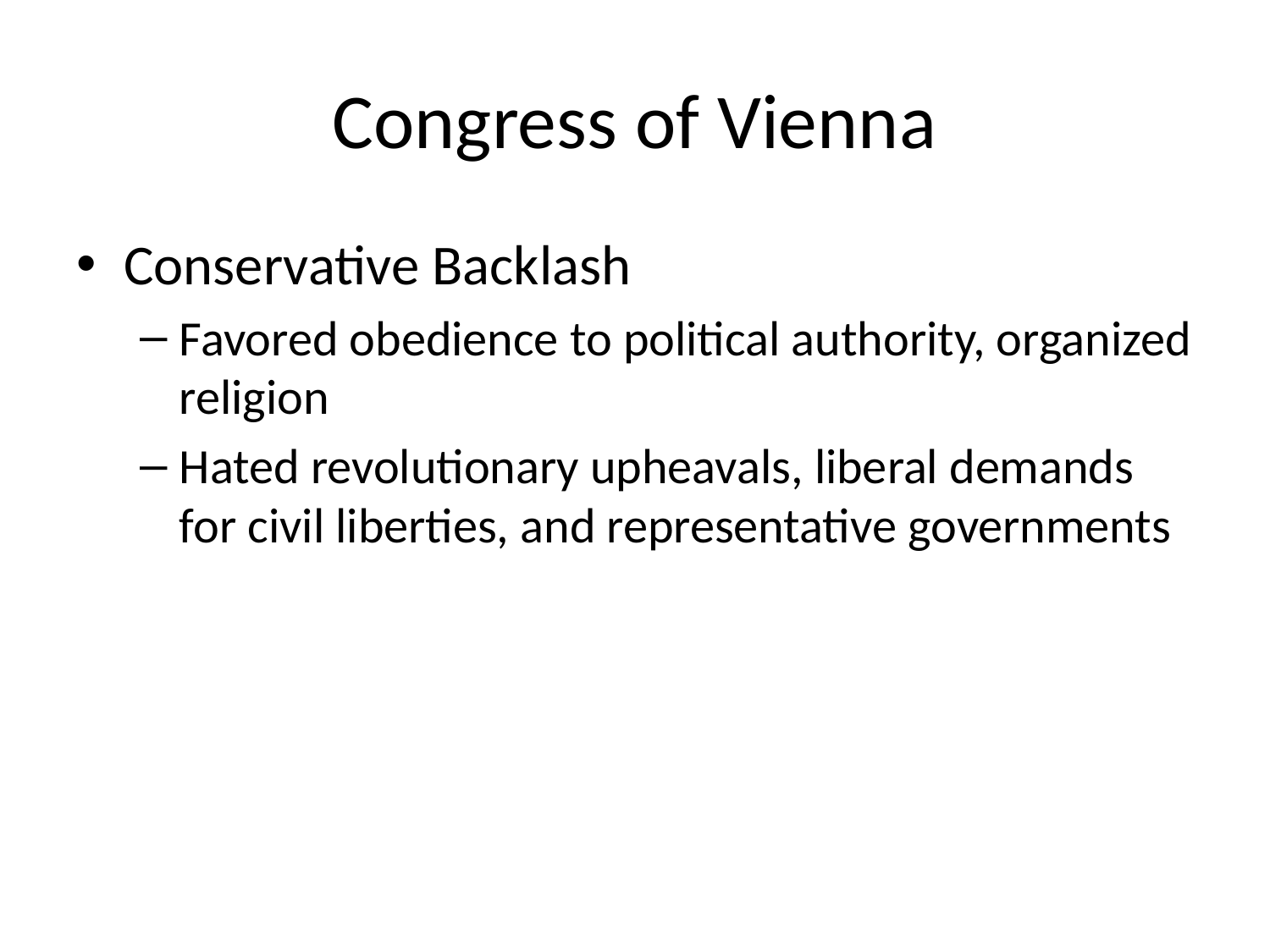

# Congress of Vienna
Conservative Backlash
Favored obedience to political authority, organized religion
Hated revolutionary upheavals, liberal demands for civil liberties, and representative governments